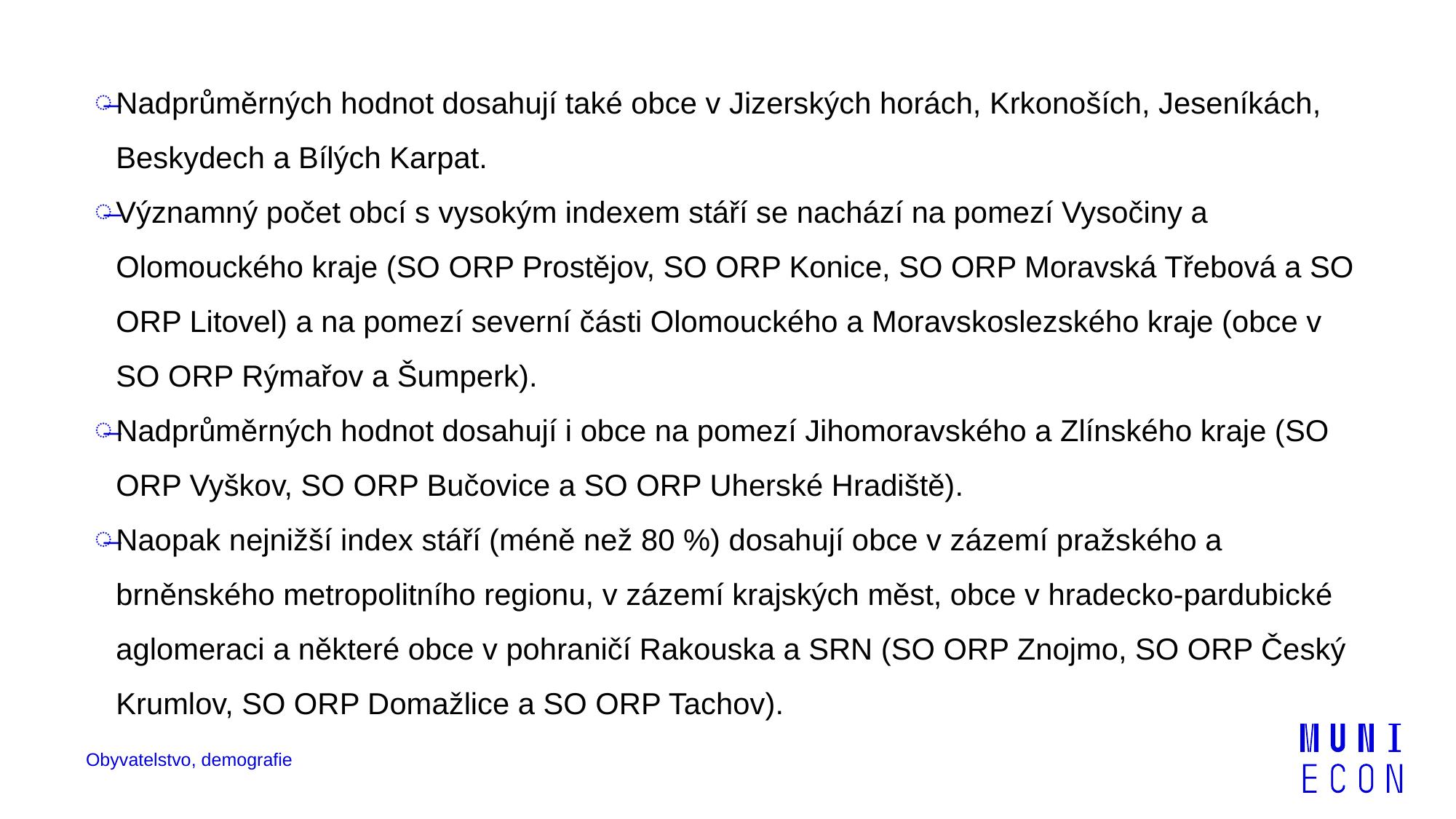

Nadprůměrných hodnot dosahují také obce v Jizerských horách, Krkonoších, Jeseníkách, Beskydech a Bílých Karpat.
Významný počet obcí s vysokým indexem stáří se nachází na pomezí Vysočiny a Olomouckého kraje (SO ORP Prostějov, SO ORP Konice, SO ORP Moravská Třebová a SO ORP Litovel) a na pomezí severní části Olomouckého a Moravskoslezského kraje (obce v SO ORP Rýmařov a Šumperk).
Nadprůměrných hodnot dosahují i obce na pomezí Jihomoravského a Zlínského kraje (SO ORP Vyškov, SO ORP Bučovice a SO ORP Uherské Hradiště).
Naopak nejnižší index stáří (méně než 80 %) dosahují obce v zázemí pražského a brněnského metropolitního regionu, v zázemí krajských měst, obce v hradecko-pardubické aglomeraci a některé obce v pohraničí Rakouska a SRN (SO ORP Znojmo, SO ORP Český Krumlov, SO ORP Domažlice a SO ORP Tachov).
Obyvatelstvo, demografie